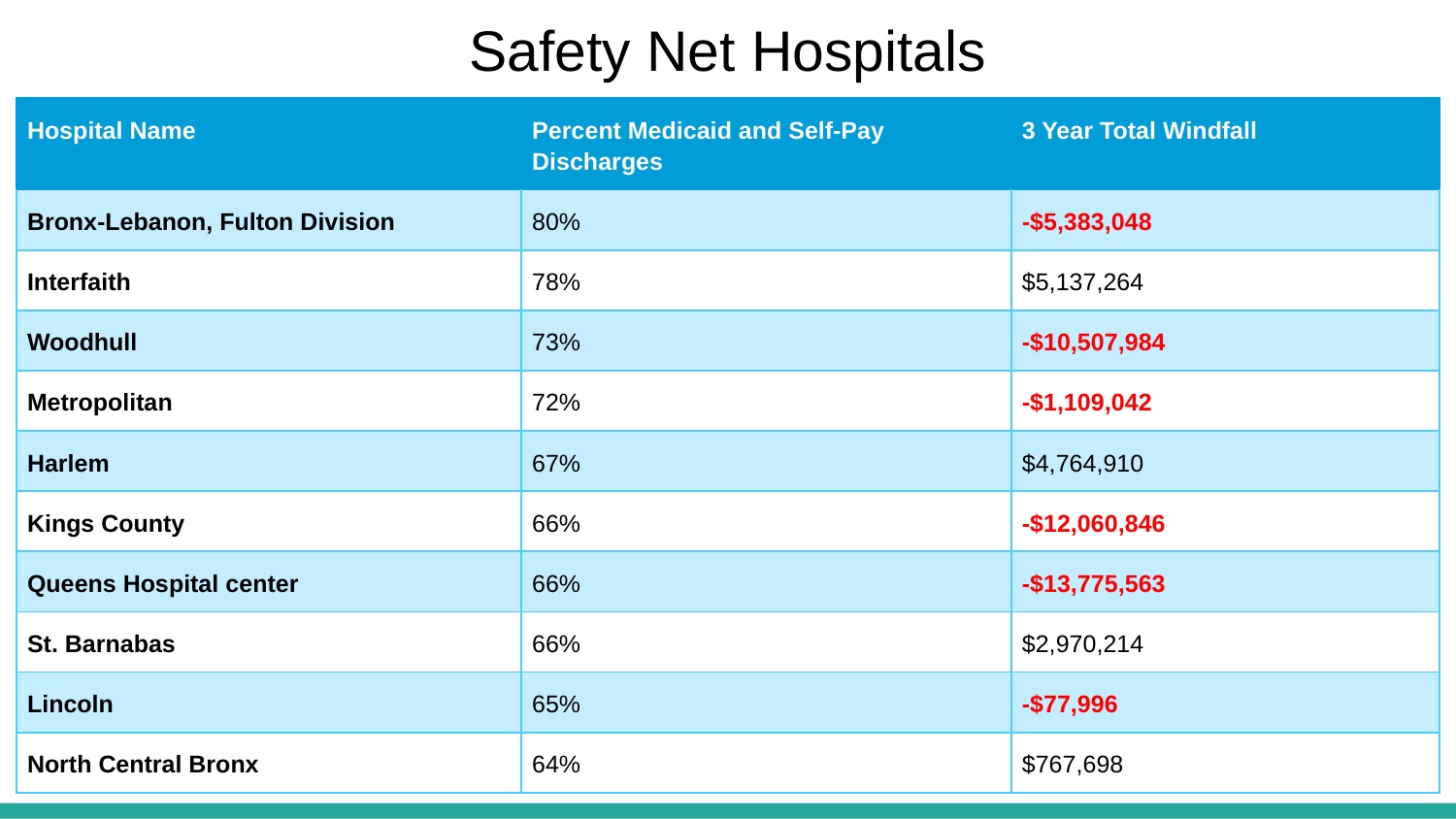

# Safety Net Hospitals
| Hospital Name | Percent Medicaid and Self-Pay Discharges | 3 Year Total Windfall |
| --- | --- | --- |
| Bronx-Lebanon, Fulton Division | 80% | -$5,383,048 |
| Interfaith | 78% | $5,137,264 |
| Woodhull | 73% | -$10,507,984 |
| Metropolitan | 72% | -$1,109,042 |
| Harlem | 67% | $4,764,910 |
| Kings County | 66% | -$12,060,846 |
| Queens Hospital center | 66% | -$13,775,563 |
| St. Barnabas | 66% | $2,970,214 |
| Lincoln | 65% | -$77,996 |
| North Central Bronx | 64% | $767,698 |